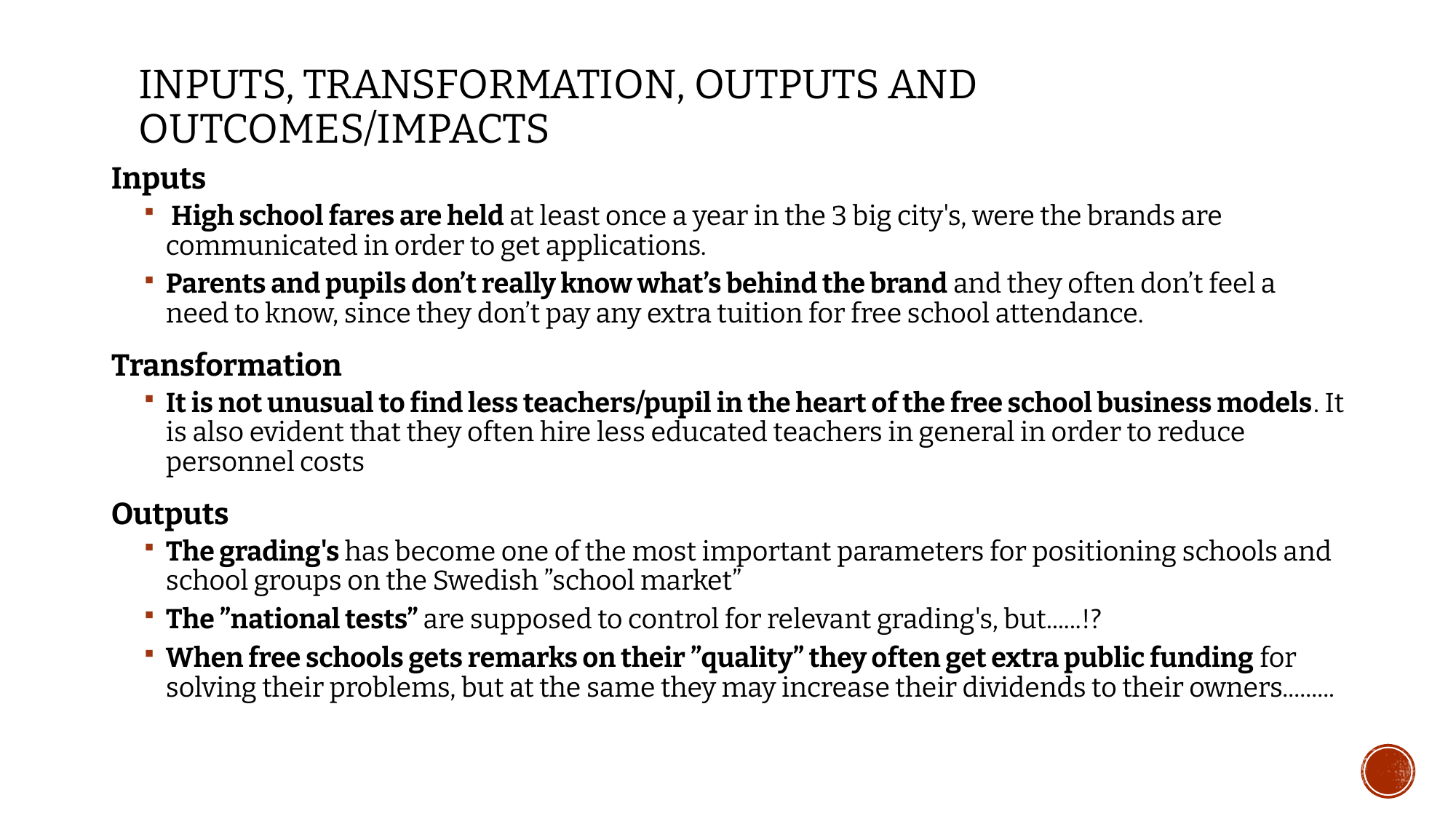

# Inputs, transformation, outputs and outcomes/Impacts
Inputs
 High school fares are held at least once a year in the 3 big city's, were the brands are communicated in order to get applications.
Parents and pupils don’t really know what’s behind the brand and they often don’t feel a need to know, since they don’t pay any extra tuition for free school attendance.
Transformation
It is not unusual to find less teachers/pupil in the heart of the free school business models. It is also evident that they often hire less educated teachers in general in order to reduce personnel costs
Outputs
The grading's has become one of the most important parameters for positioning schools and school groups on the Swedish ”school market”
The ”national tests” are supposed to control for relevant grading's, but......!?
When free schools gets remarks on their ”quality” they often get extra public funding for solving their problems, but at the same they may increase their dividends to their owners.........